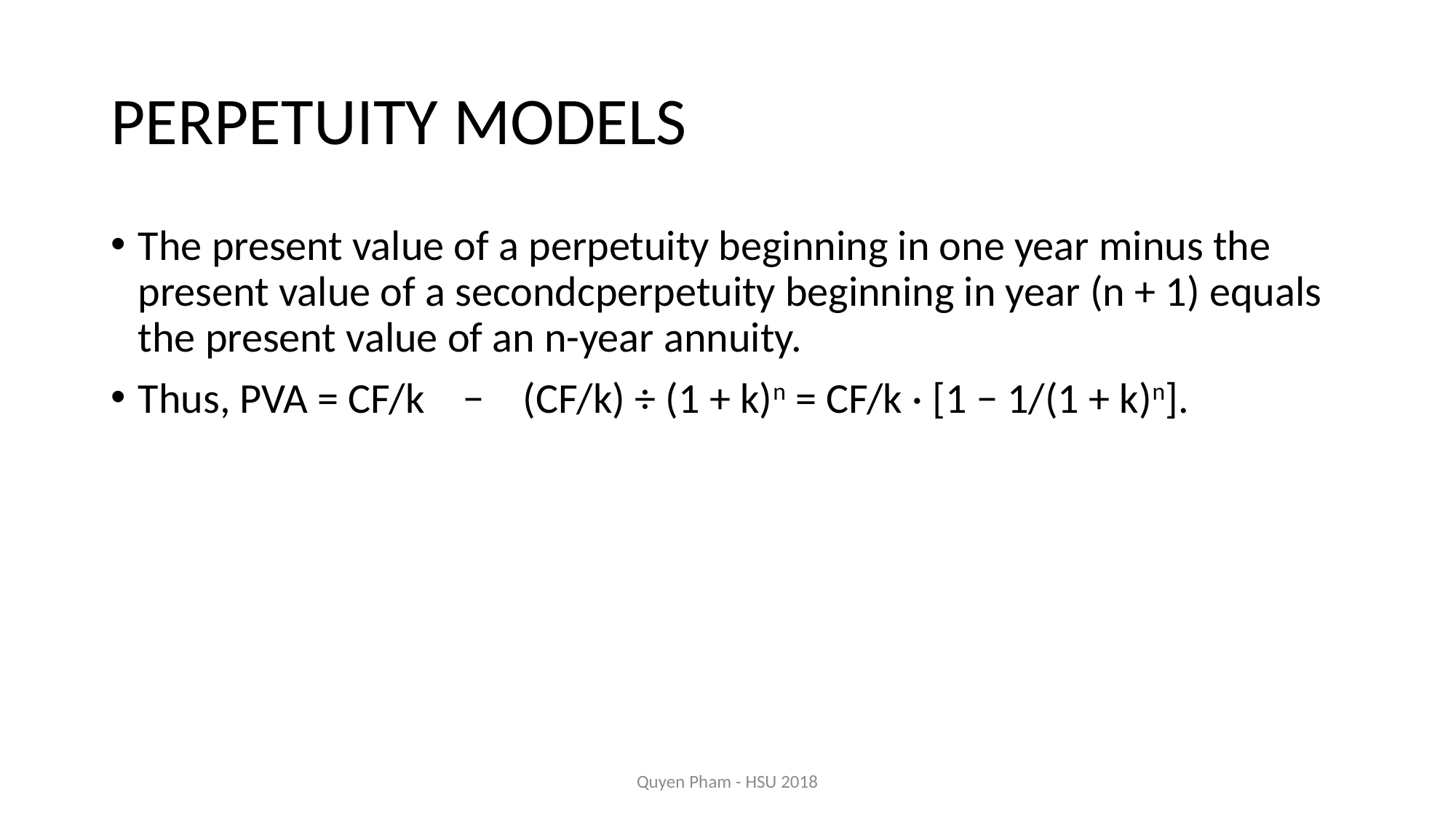

# PERPETUITY MODELS
The present value of a perpetuity beginning in one year minus the present value of a secondcperpetuity beginning in year (n + 1) equals the present value of an n-year annuity.
Thus, PVA = CF/k    −    (CF/k) ÷ (1 + k)n = CF/k · [1 − 1/(1 + k)n].
Quyen Pham - HSU 2018